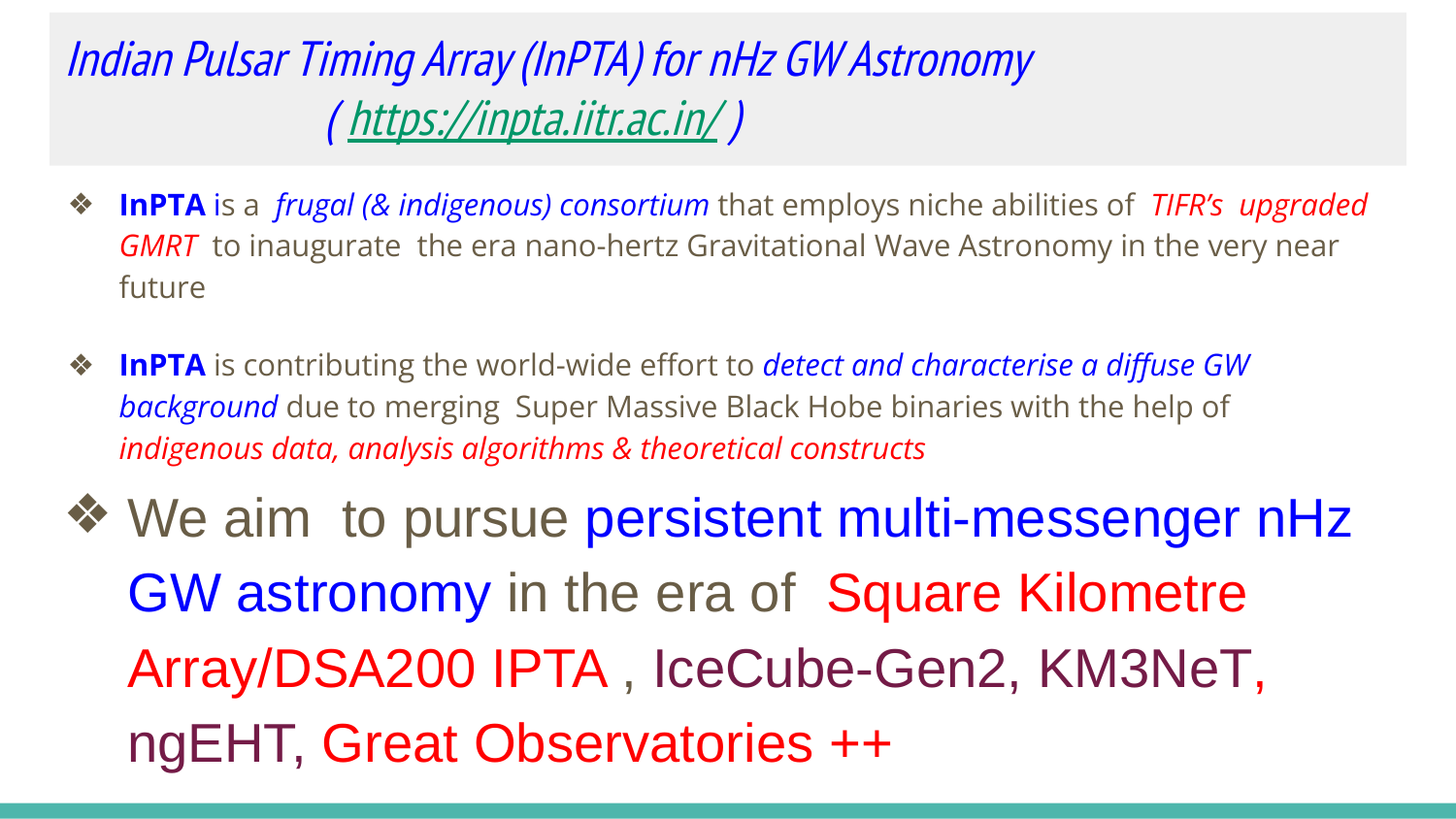

# Indian Pulsar Timing Array (InPTA) for nHz GW Astronomy ( https://inpta.iitr.ac.in/ )
InPTA is a  frugal (& indigenous) consortium that employs niche abilities of  TIFR’s  upgraded GMRT  to inaugurate  the era nano-hertz Gravitational Wave Astronomy in the very near future
InPTA is contributing the world-wide effort to detect and characterise a diffuse GW background due to merging  Super Massive Black Hobe binaries with the help of indigenous data, analysis algorithms & theoretical constructs

We aim  to pursue persistent multi-messenger nHz GW astronomy in the era of  Square Kilometre Array/DSA200 IPTA , IceCube-Gen2, KM3NeT, ngEHT, Great Observatories ++